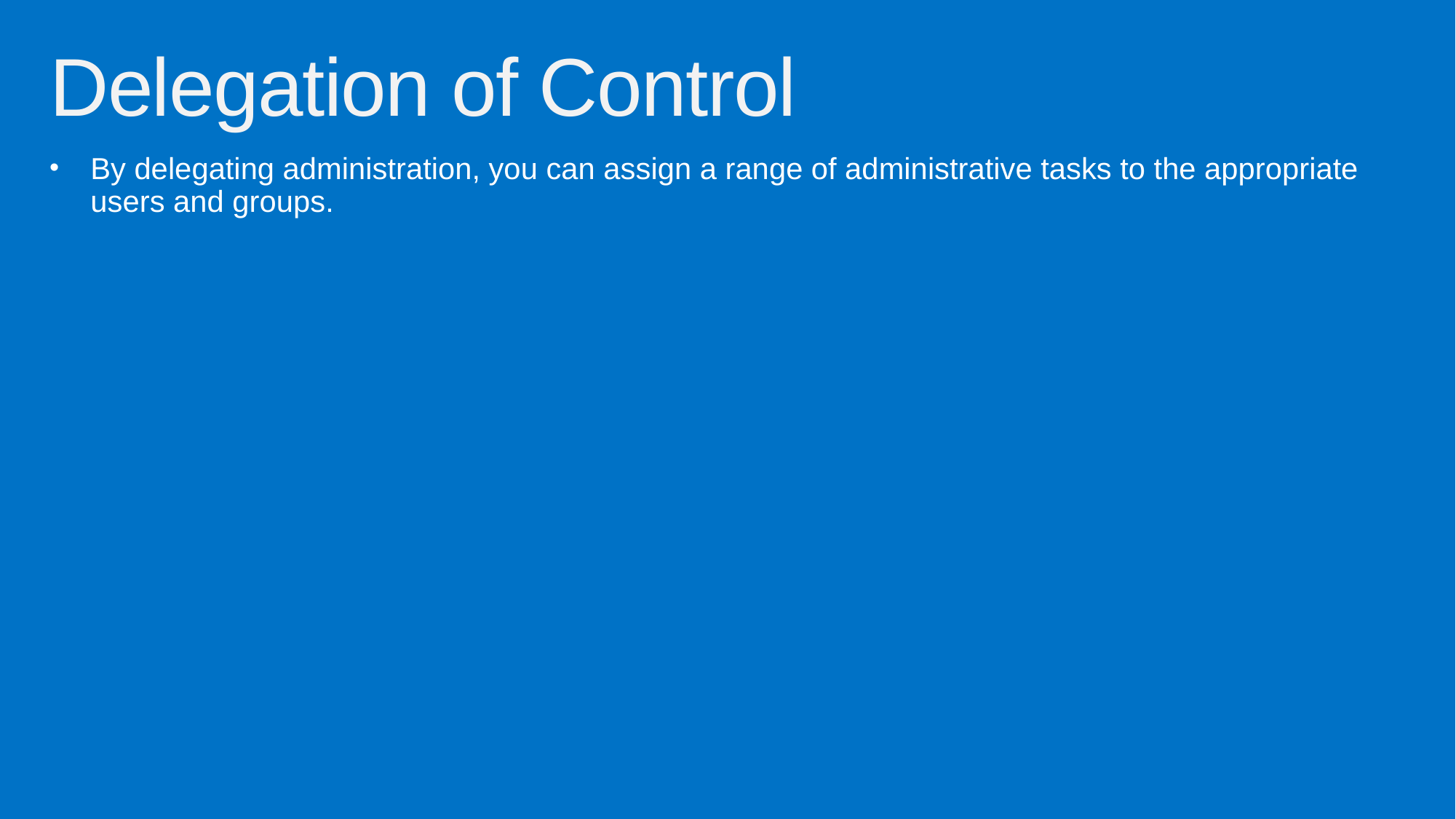

# Delegation of Control
By delegating administration, you can assign a range of administrative tasks to the appropriate users and groups.